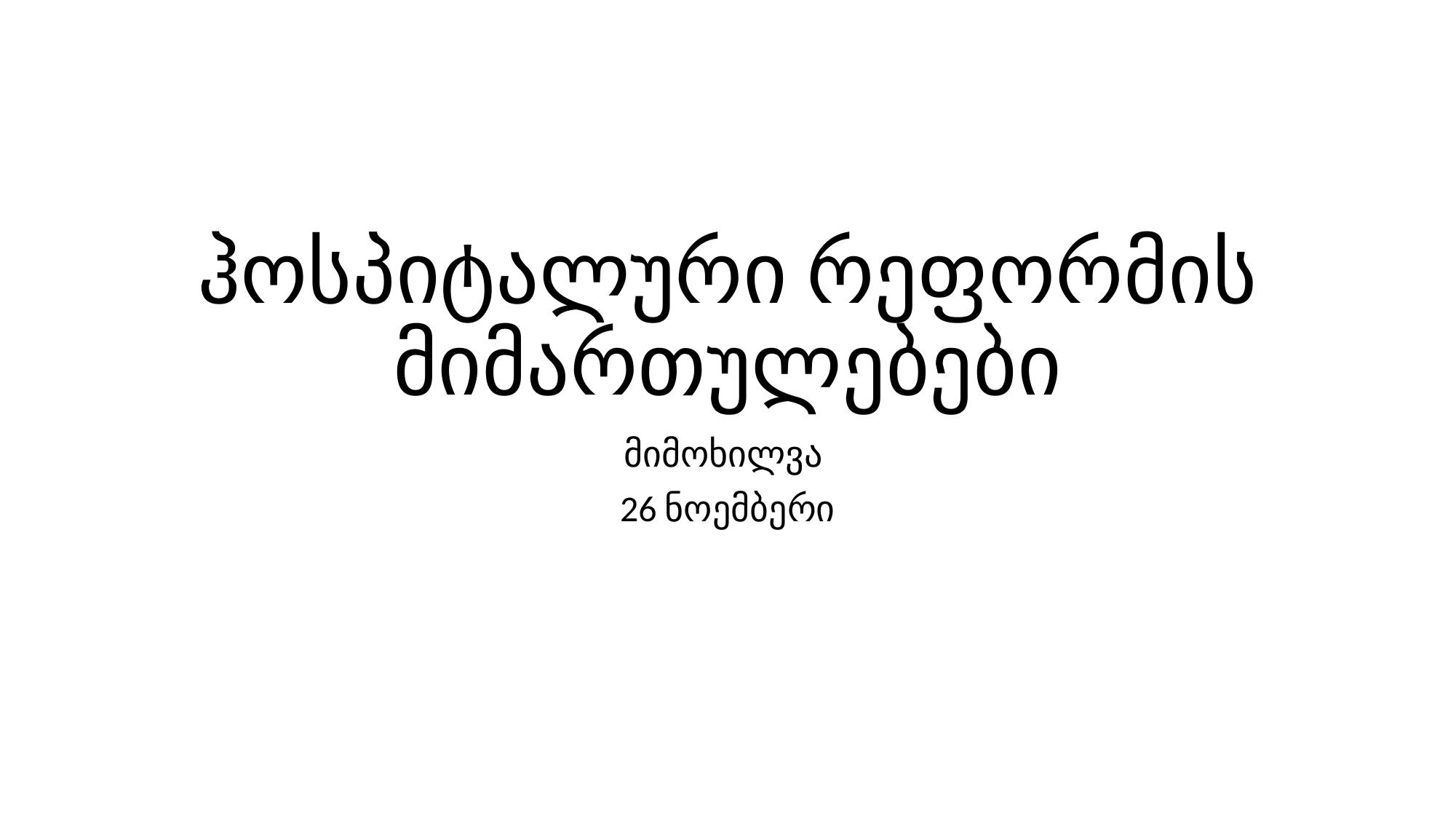

# ჰოსპიტალური რეფორმის მიმართულებები
მიმოხილვა
26 ნოემბერი